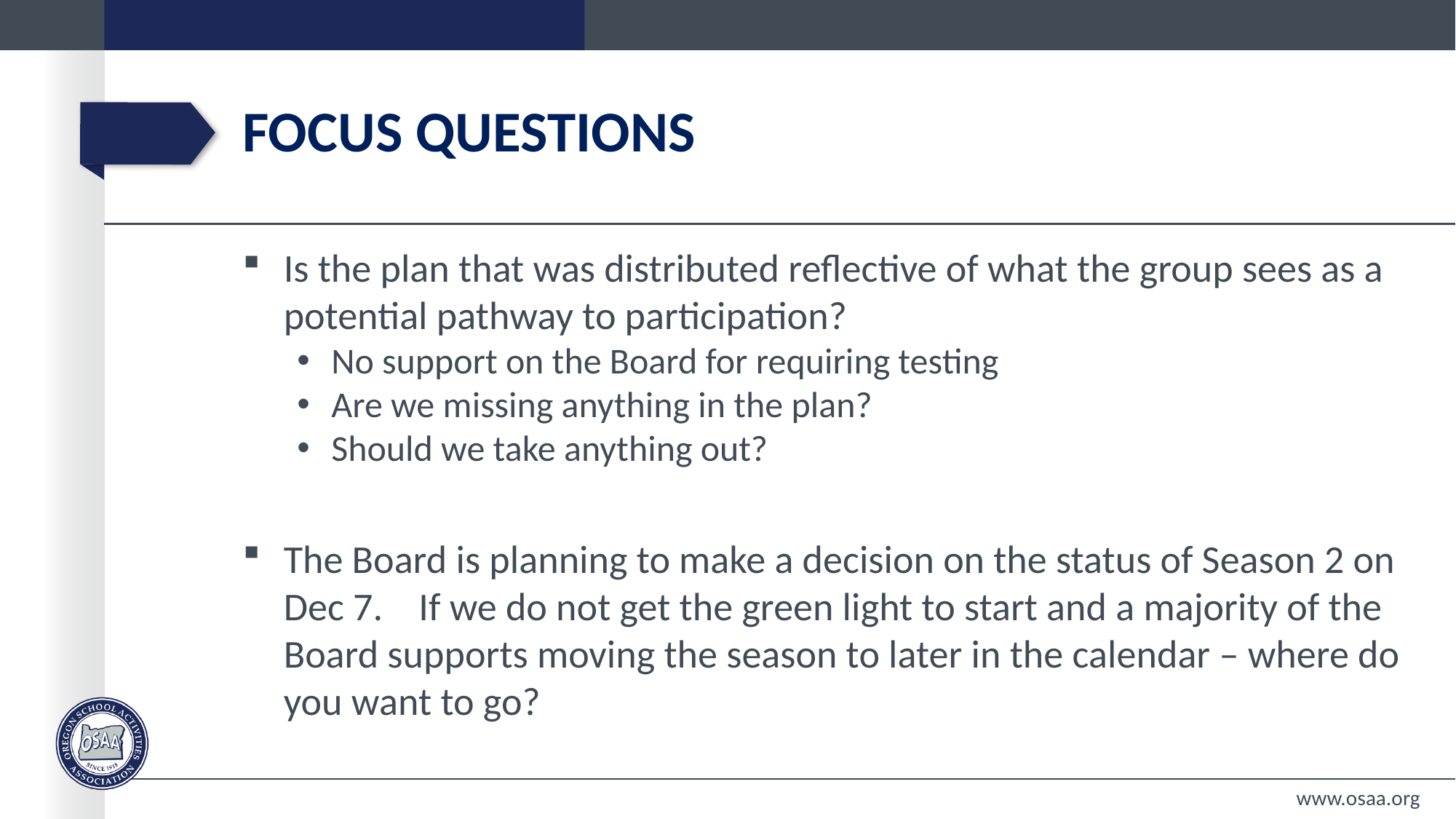

# Focus Questions
Is the plan that was distributed reflective of what the group sees as a potential pathway to participation?
No support on the Board for requiring testing
Are we missing anything in the plan?
Should we take anything out?

The Board is planning to make a decision on the status of Season 2 on Dec 7.    If we do not get the green light to start and a majority of the  Board supports moving the season to later in the calendar – where do you want to go?

www.osaa.org